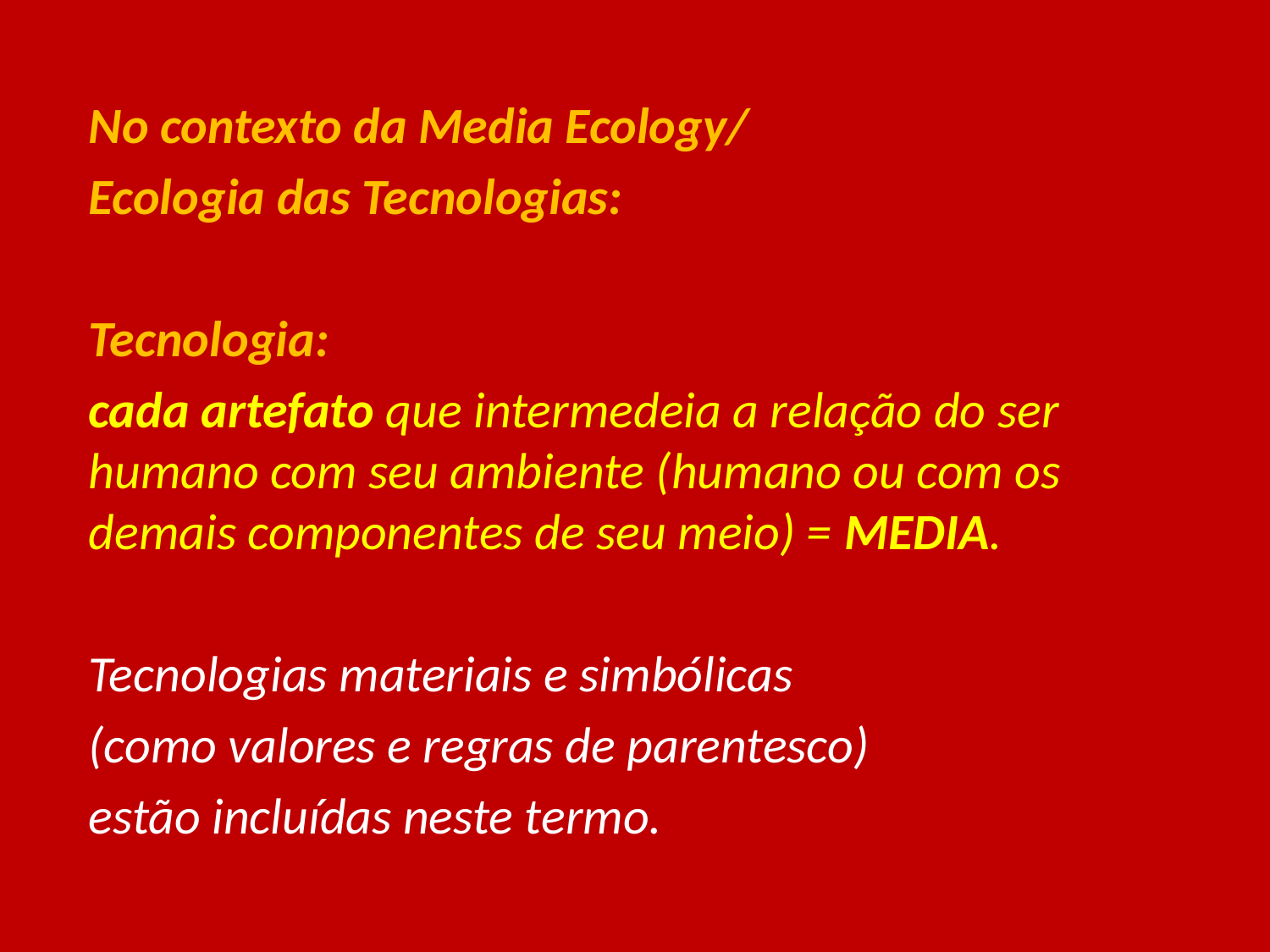

No contexto da Media Ecology/
Ecologia das Tecnologias:

Tecnologia:
cada artefato que intermedeia a relação do ser humano com seu ambiente (humano ou com os demais componentes de seu meio) = MEDIA.

Tecnologias materiais e simbólicas
(como valores e regras de parentesco)
estão incluídas neste termo.